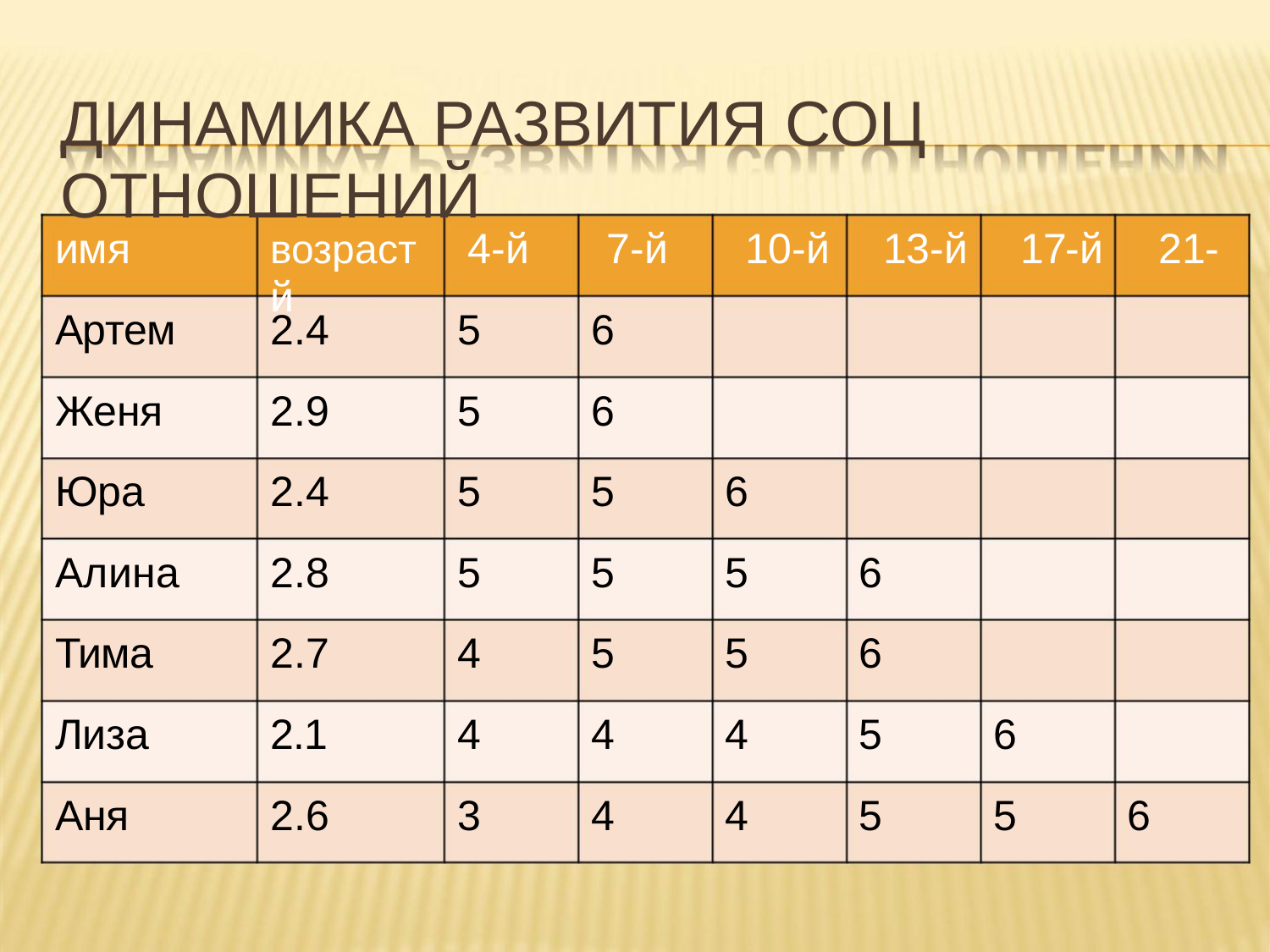

ДИНАМИКА РАЗВИТИЯ СОЦ ОТНОШЕНИЙ
возраст 4-й 7-й 10-й 13-й 17-й 21-й
имя
Артем
Женя
Юра
Алина
Тима
Лиза
Аня
2.4
2.9
2.4
2.8
2.7
2.1
2.6
5
5
5
5
4
4
3
6
6
5
5
5
4
4
6
5
5
4
4
6
6
5
5
6
5
6